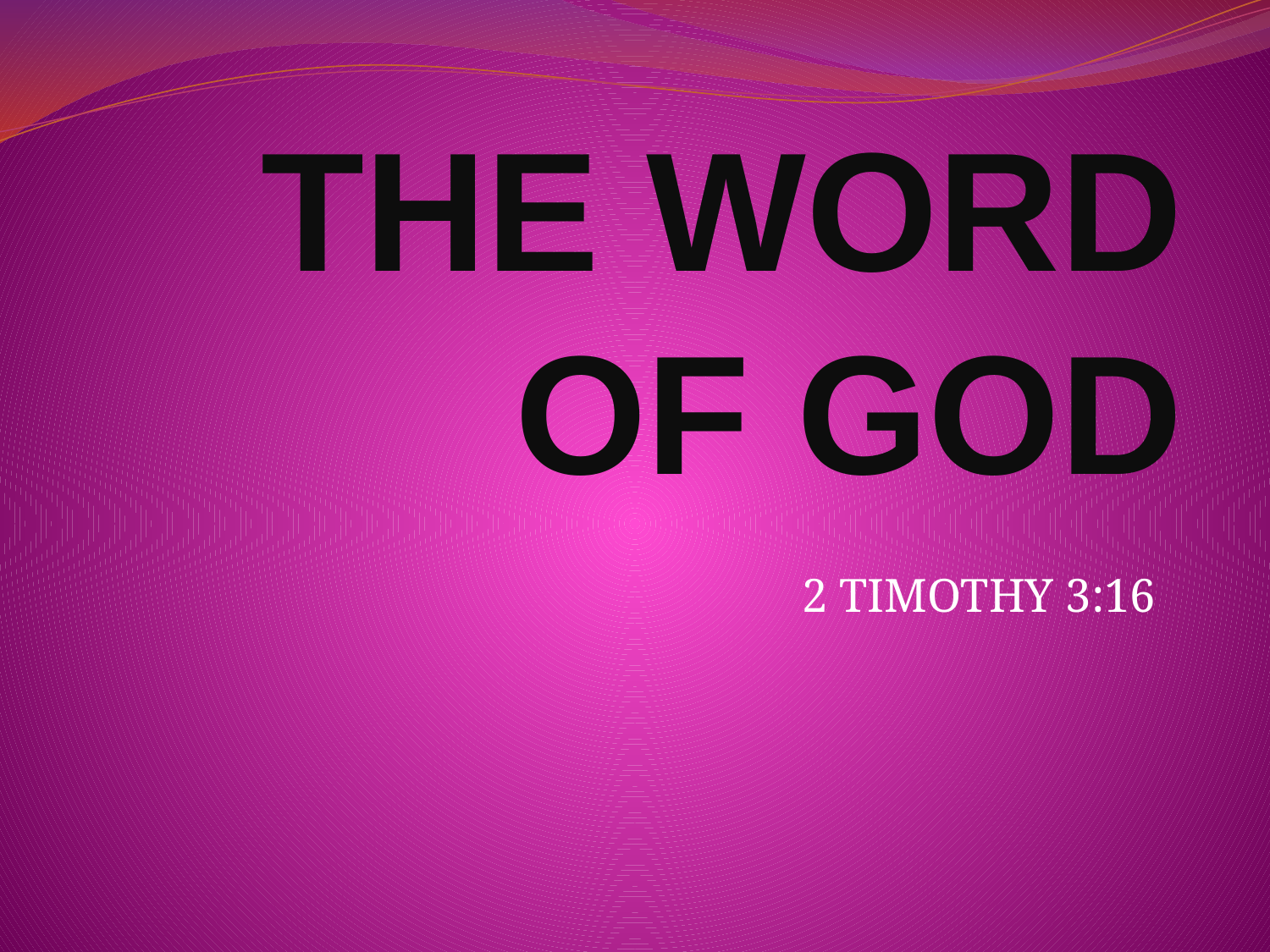

# THE WORD OF GOD
2 TIMOTHY 3:16